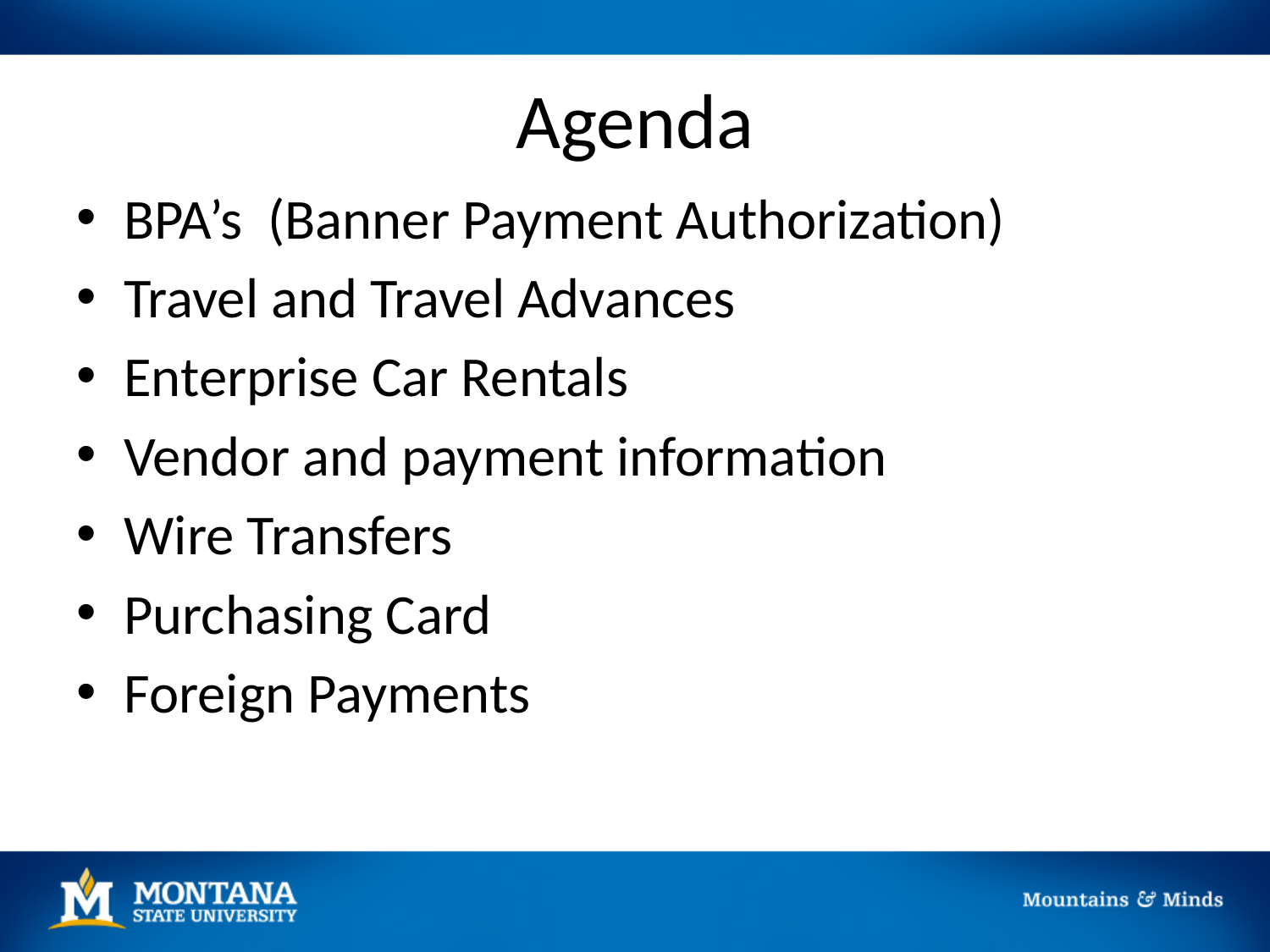

# Agenda
BPA’s  (Banner Payment Authorization)
Travel and Travel Advances
Enterprise Car Rentals
Vendor and payment information
Wire Transfers
Purchasing Card
Foreign Payments